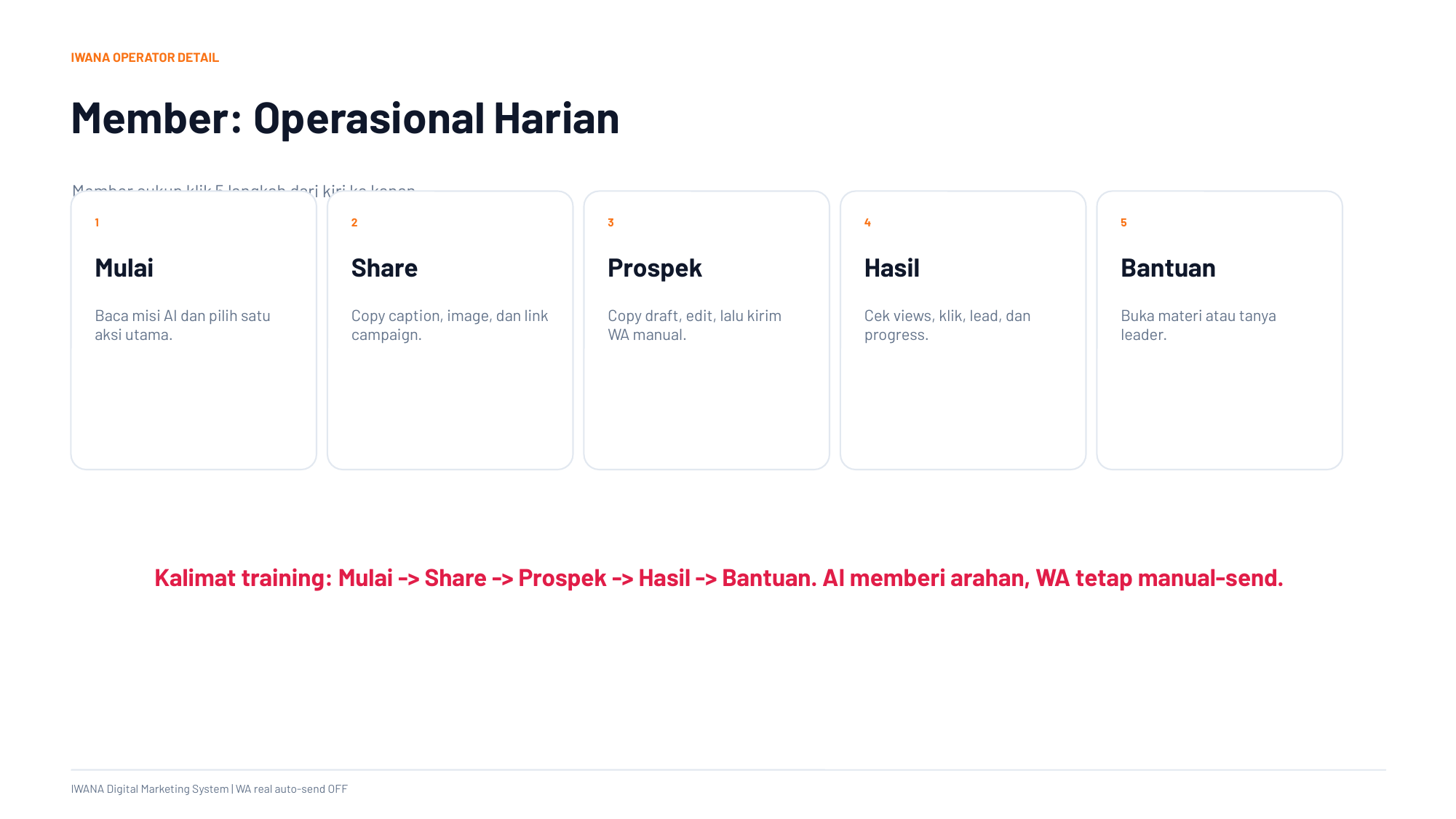

IWANA OPERATOR DETAIL
Member: Operasional Harian
Member cukup klik 5 langkah dari kiri ke kanan.

1
2
3
4
5
Mulai
Share
Prospek
Hasil
Bantuan
Baca misi AI dan pilih satu aksi utama.
Copy caption, image, dan link campaign.
Copy draft, edit, lalu kirim WA manual.
Cek views, klik, lead, dan progress.
Buka materi atau tanya leader.
Kalimat training: Mulai -> Share -> Prospek -> Hasil -> Bantuan. AI memberi arahan, WA tetap manual-send.

IWANA Digital Marketing System | WA real auto-send OFF